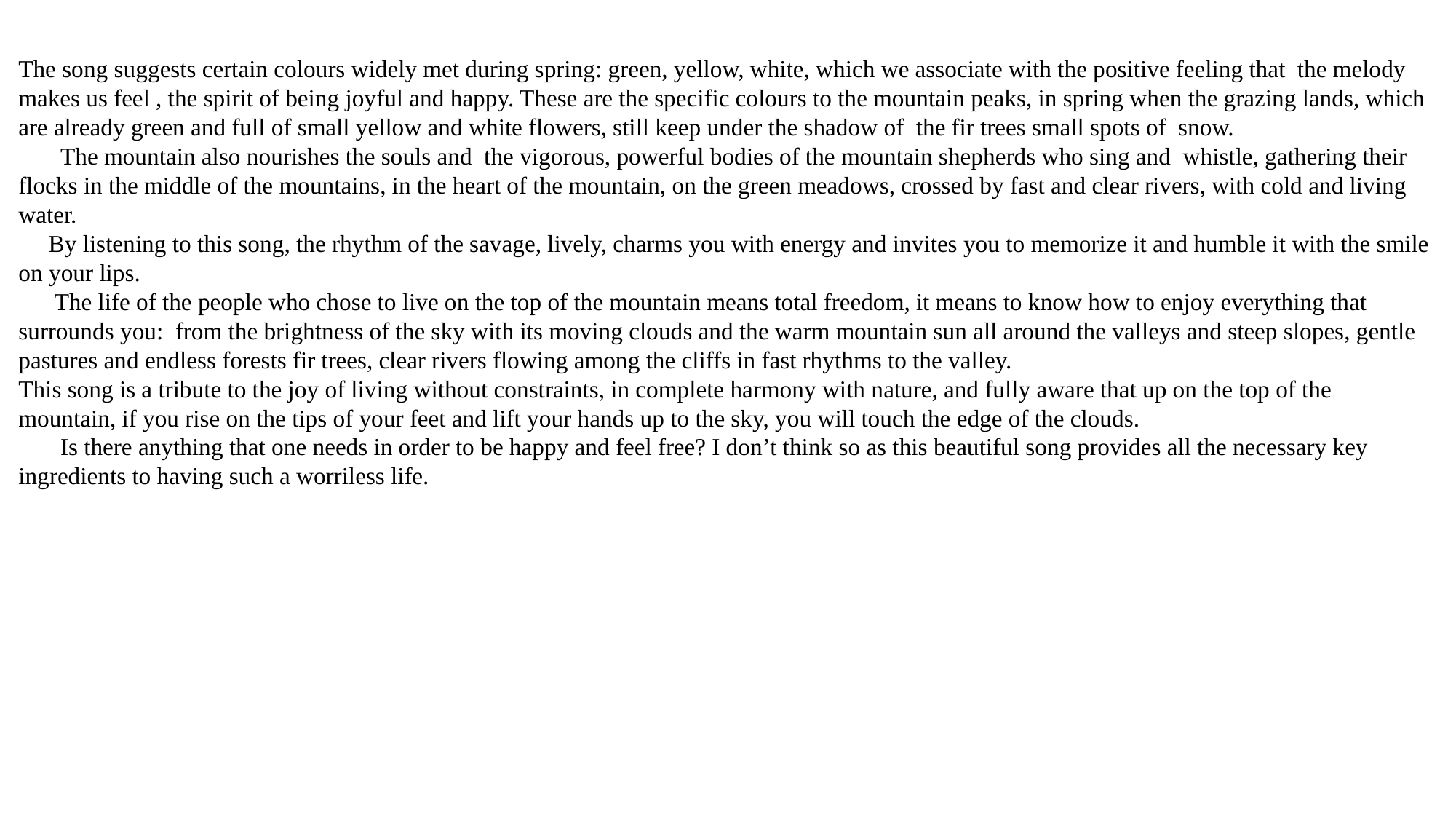

The song suggests certain colours widely met during spring: green, yellow, white, which we associate with the positive feeling that  the melody makes us feel , the spirit of being joyful and happy. These are the specific colours to the mountain peaks, in spring when the grazing lands, which are already green and full of small yellow and white flowers, still keep under the shadow of  the fir trees small spots of  snow.
       The mountain also nourishes the souls and  the vigorous, powerful bodies of the mountain shepherds who sing and  whistle, gathering their flocks in the middle of the mountains, in the heart of the mountain, on the green meadows, crossed by fast and clear rivers, with cold and living water.
     By listening to this song, the rhythm of the savage, lively, charms you with energy and invites you to memorize it and humble it with the smile on your lips.
      The life of the people who chose to live on the top of the mountain means total freedom, it means to know how to enjoy everything that surrounds you:  from the brightness of the sky with its moving clouds and the warm mountain sun all around the valleys and steep slopes, gentle pastures and endless forests fir trees, clear rivers flowing among the cliffs in fast rhythms to the valley.
This song is a tribute to the joy of living without constraints, in complete harmony with nature, and fully aware that up on the top of the mountain, if you rise on the tips of your feet and lift your hands up to the sky, you will touch the edge of the clouds.
       Is there anything that one needs in order to be happy and feel free? I don’t think so as this beautiful song provides all the necessary key ingredients to having such a worriless life.